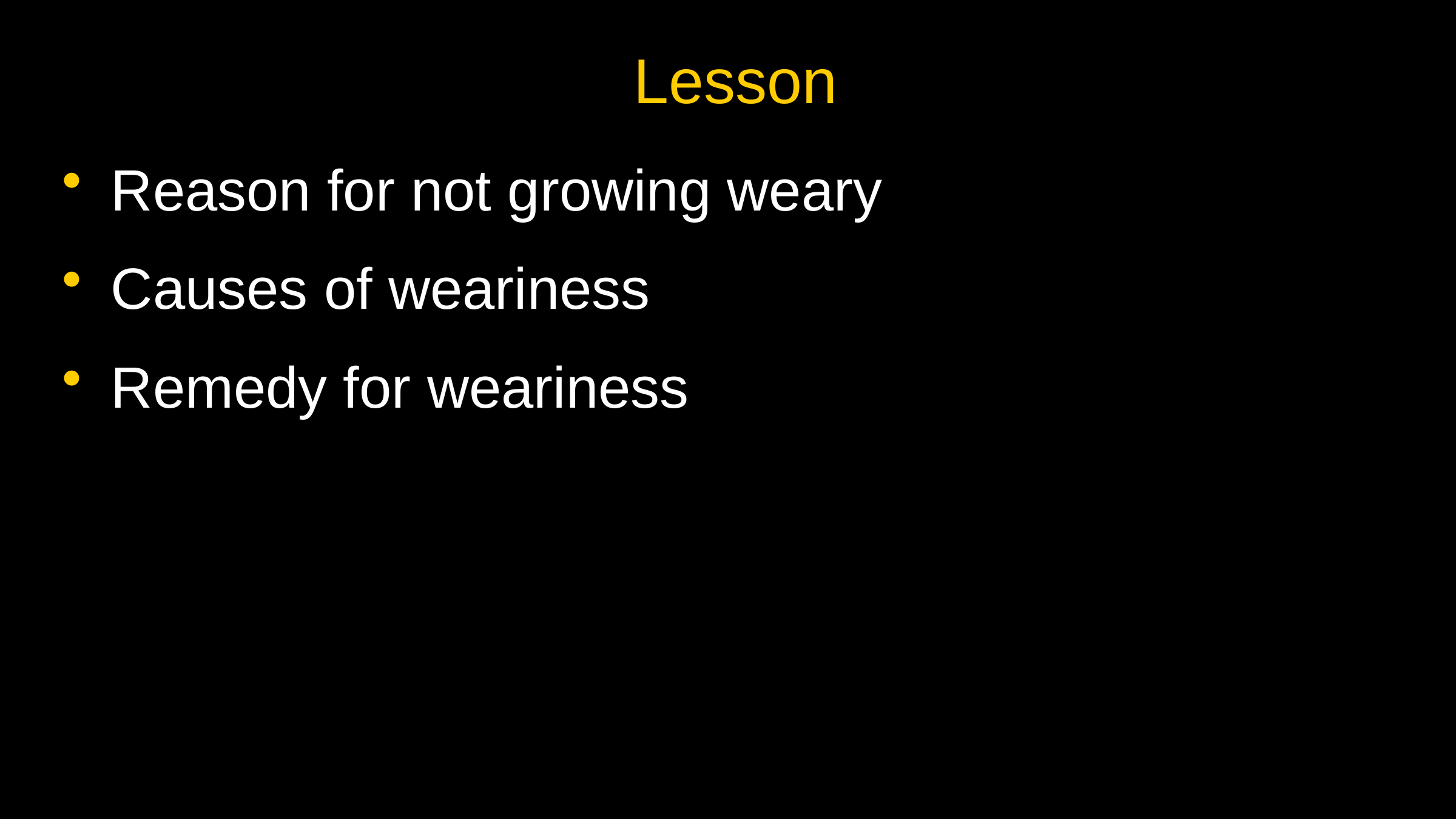

# Lesson
Reason for not growing weary
Causes of weariness
Remedy for weariness